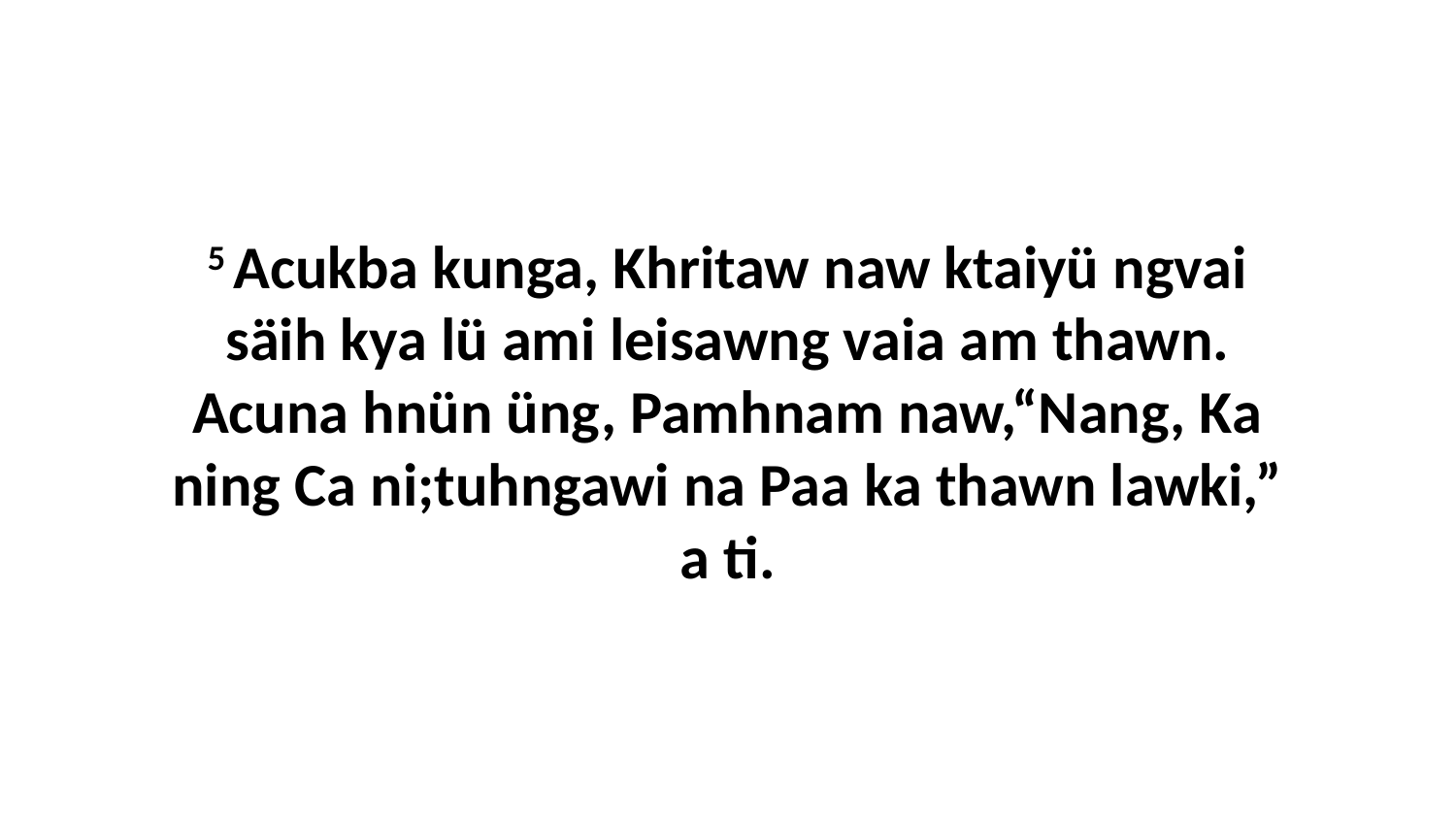

5 Acukba kunga, Khritaw naw ktaiyü ngvai säih kya lü ami leisawng vaia am thawn. Acuna hnün üng, Pamhnam naw,“Nang, Ka ning Ca ni;tuhngawi na Paa ka thawn lawki,” a ti.